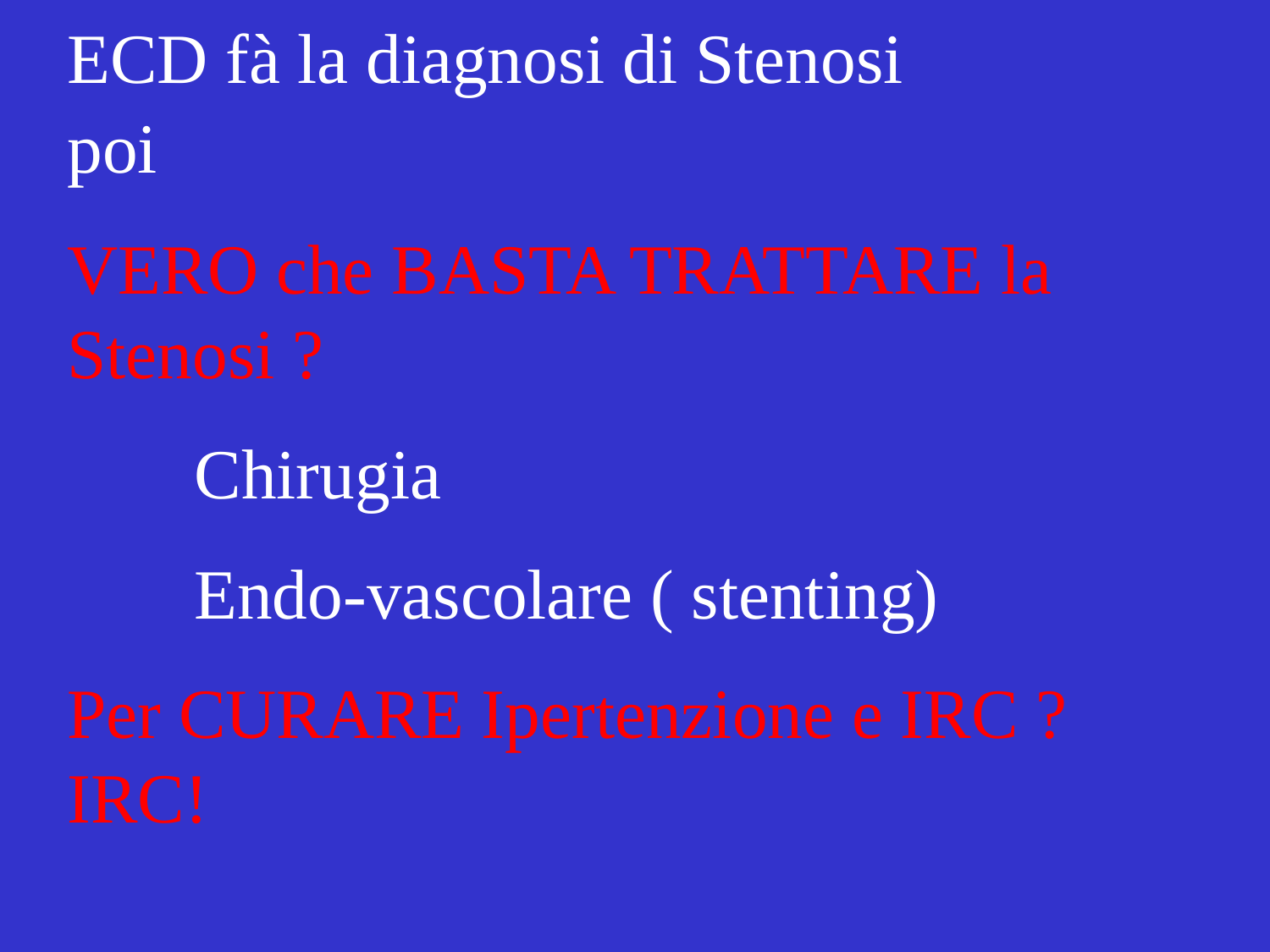

ECD fà la diagnosi di Stenosi
poi
VERO che BASTA TRATTARE la Stenosi ?
	Chirugia
	Endo-vascolare ( stenting)
Per CURARE Ipertenzione e IRC ? 	 IRC!